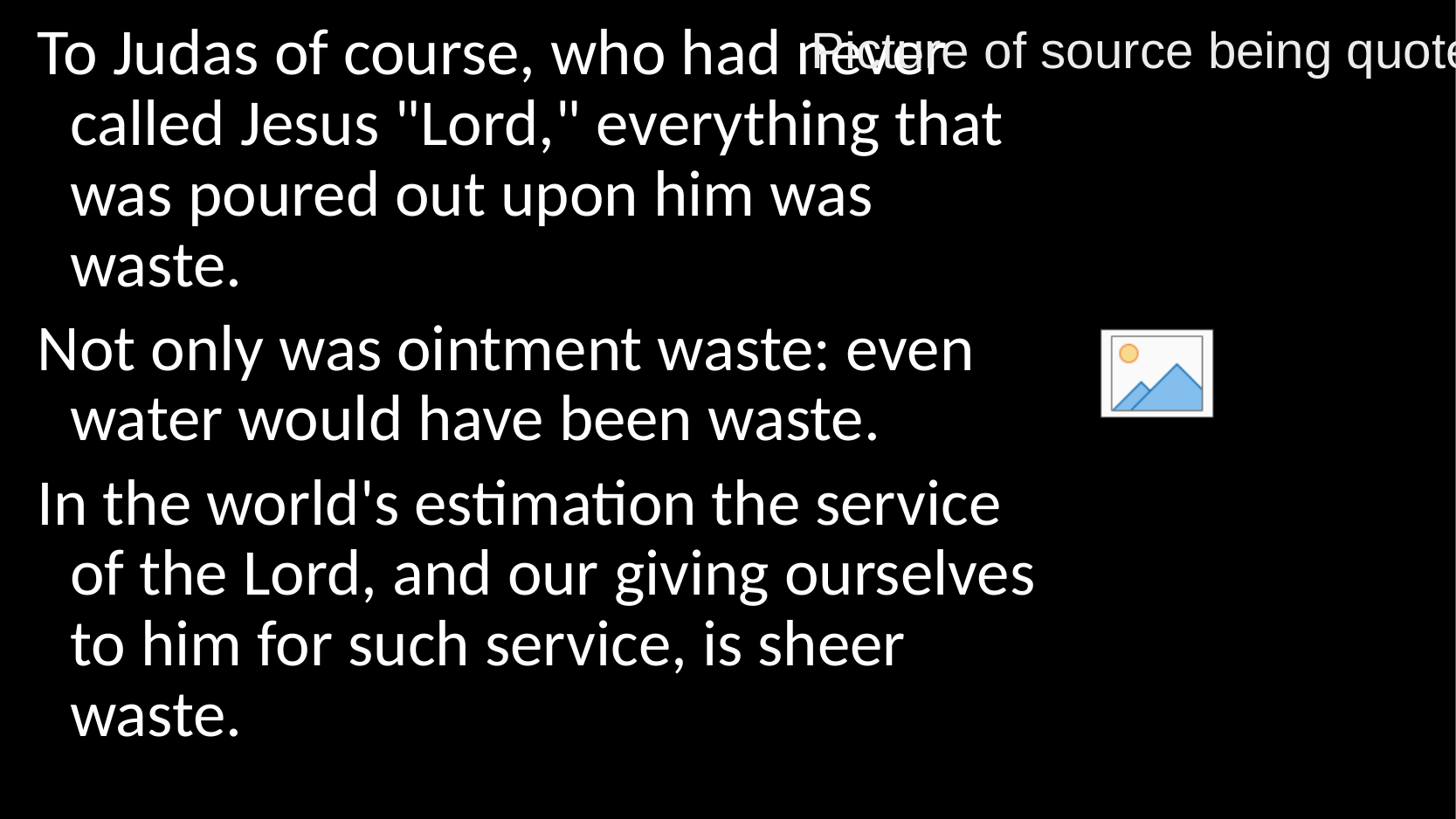

To Judas of course, who had never called Jesus "Lord," ev­erything that was poured out upon him was waste.
Not only was ointment waste: even water would have been waste.
In the world's estimation the service of the Lord, and our giving ourselves to him for such service, is sheer waste.